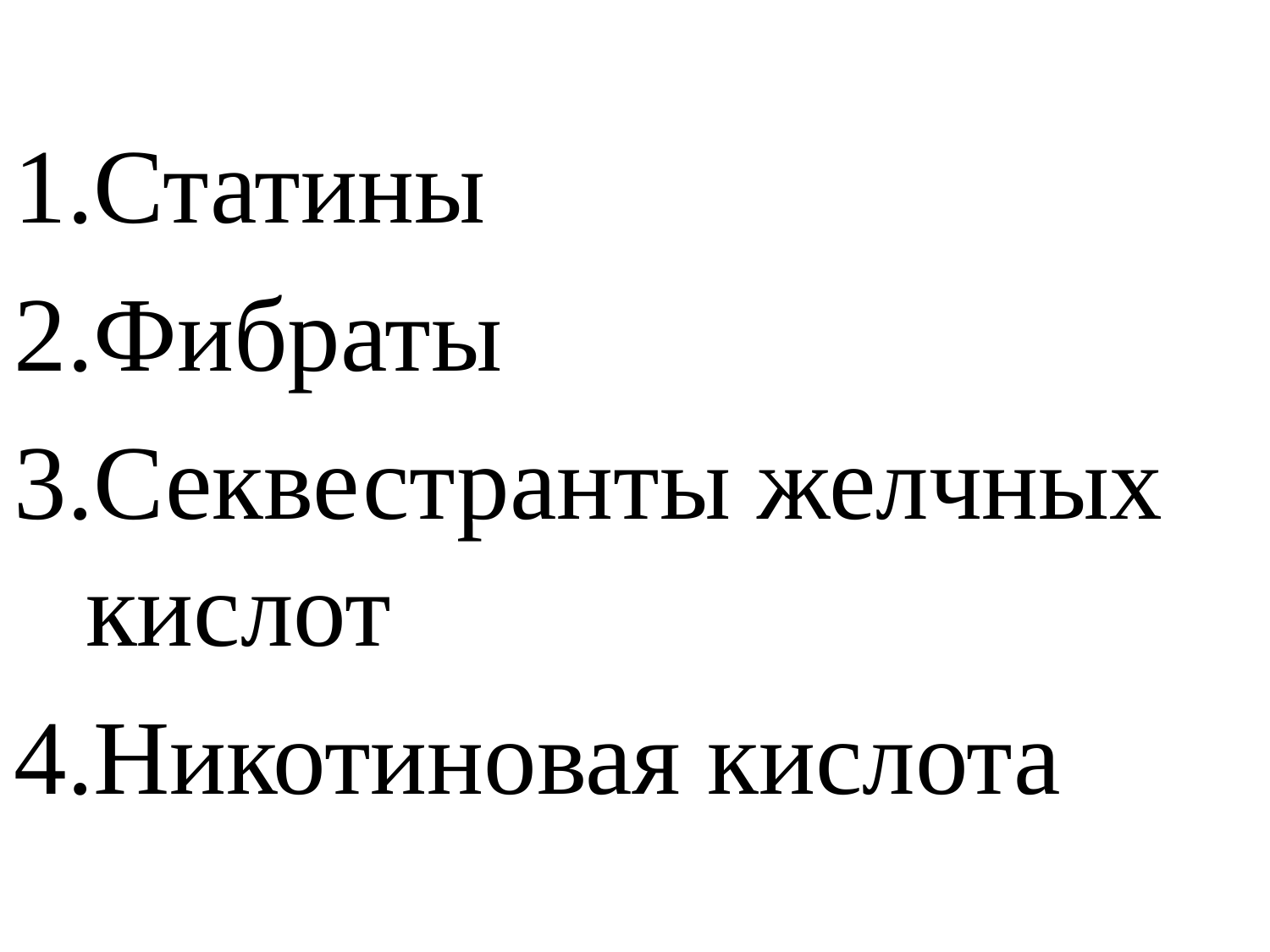

Статины
Фибраты
Секвестранты желчных кислот
Никотиновая кислота